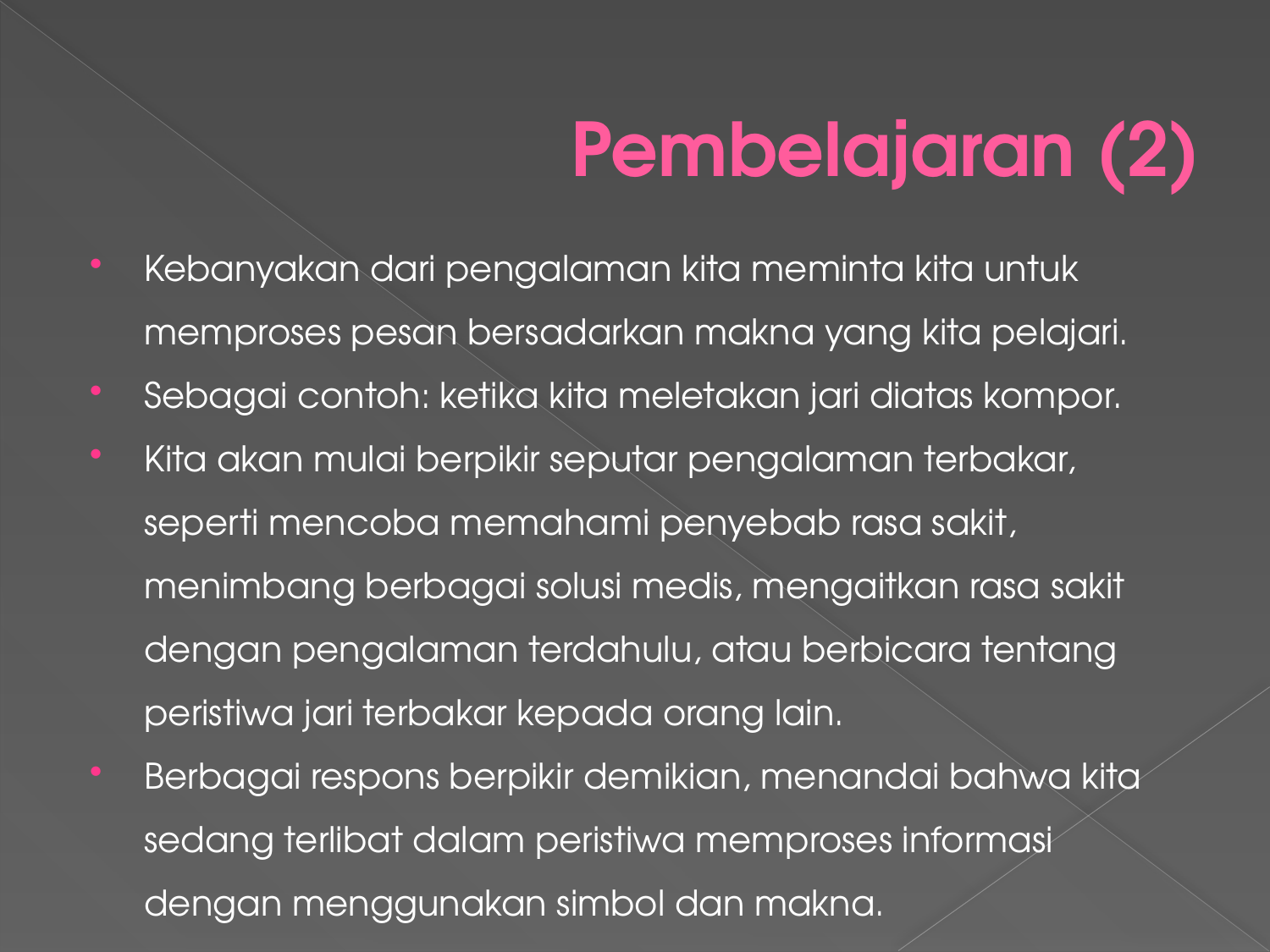

# Pembelajaran (2)
Kebanyakan dari pengalaman kita meminta kita untuk memproses pesan bersadarkan makna yang kita pelajari.
Sebagai contoh: ketika kita meletakan jari diatas kompor.
Kita akan mulai berpikir seputar pengalaman terbakar, seperti mencoba memahami penyebab rasa sakit, menimbang berbagai solusi medis, mengaitkan rasa sakit dengan pengalaman terdahulu, atau berbicara tentang peristiwa jari terbakar kepada orang lain.
Berbagai respons berpikir demikian, menandai bahwa kita sedang terlibat dalam peristiwa memproses informasi dengan menggunakan simbol dan makna.